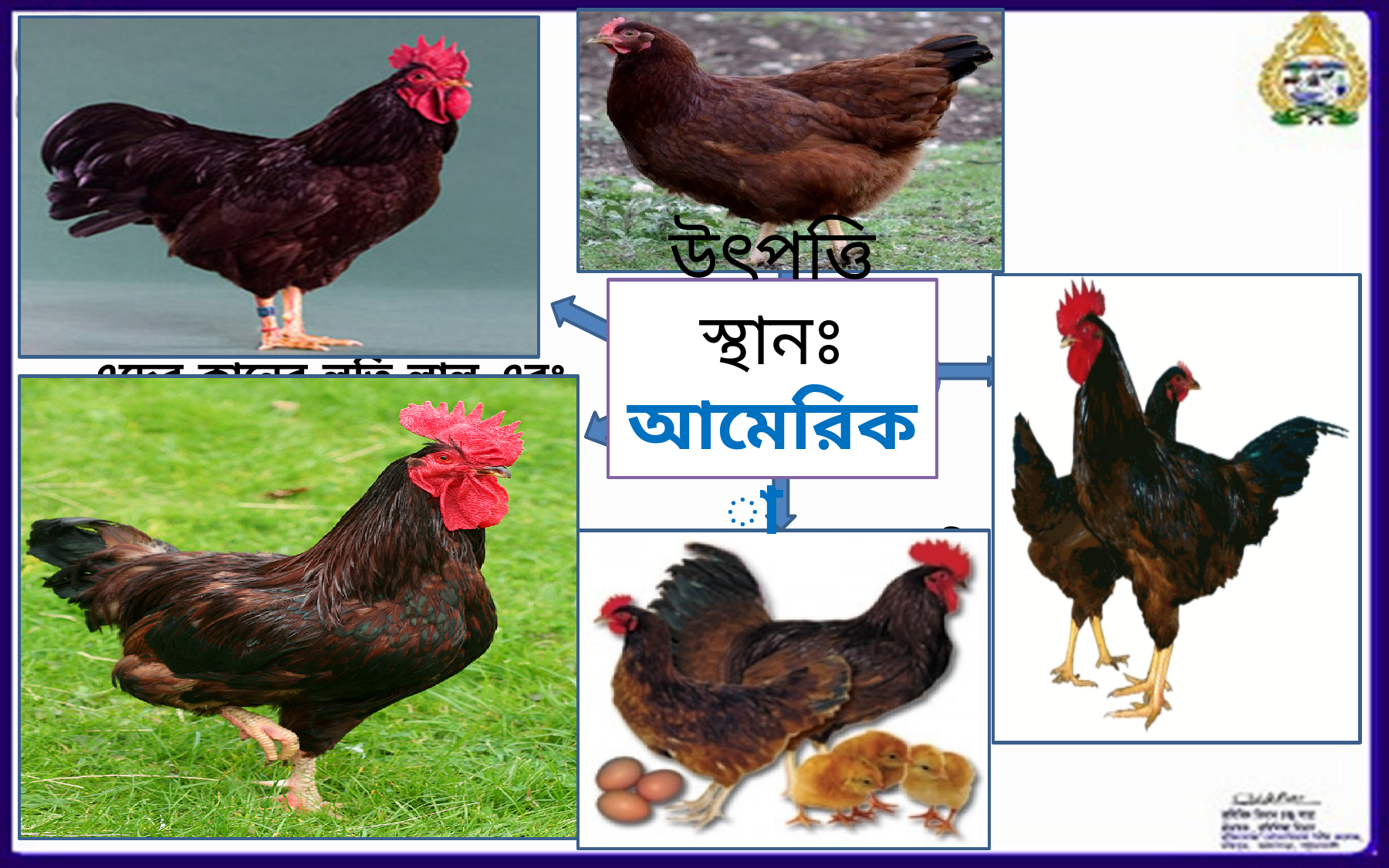

এদের পৃষ্ঠদেশ চওরা , লম্বা ও সমতল ।
এদের বুক চওরা, গভীর ও সামনের দিকে উচু । ডিম ও মাংস উভয়ের জন্য পালন করা হয় ।

উৎপত্তি স্থানঃ
আমেরিকা
রোড আইল্যান্ড  মুরগির বৈশিষ্ট্য

ওজনঃ
মোরগ= ৩-৪ কেজি
মুরগী=২.৫-৩  কেজি

এদের কানের লতি লাল এবং পায়ের নালায় পালক নাই । বেশিরভাগ ক্ষেত্রে পালক গাঢ়  লাল রঙের   ।

বছরে ১৬০-১৮০ টি ডিম দেয় ।ডিমের খোসার রঙ বাদামী ।